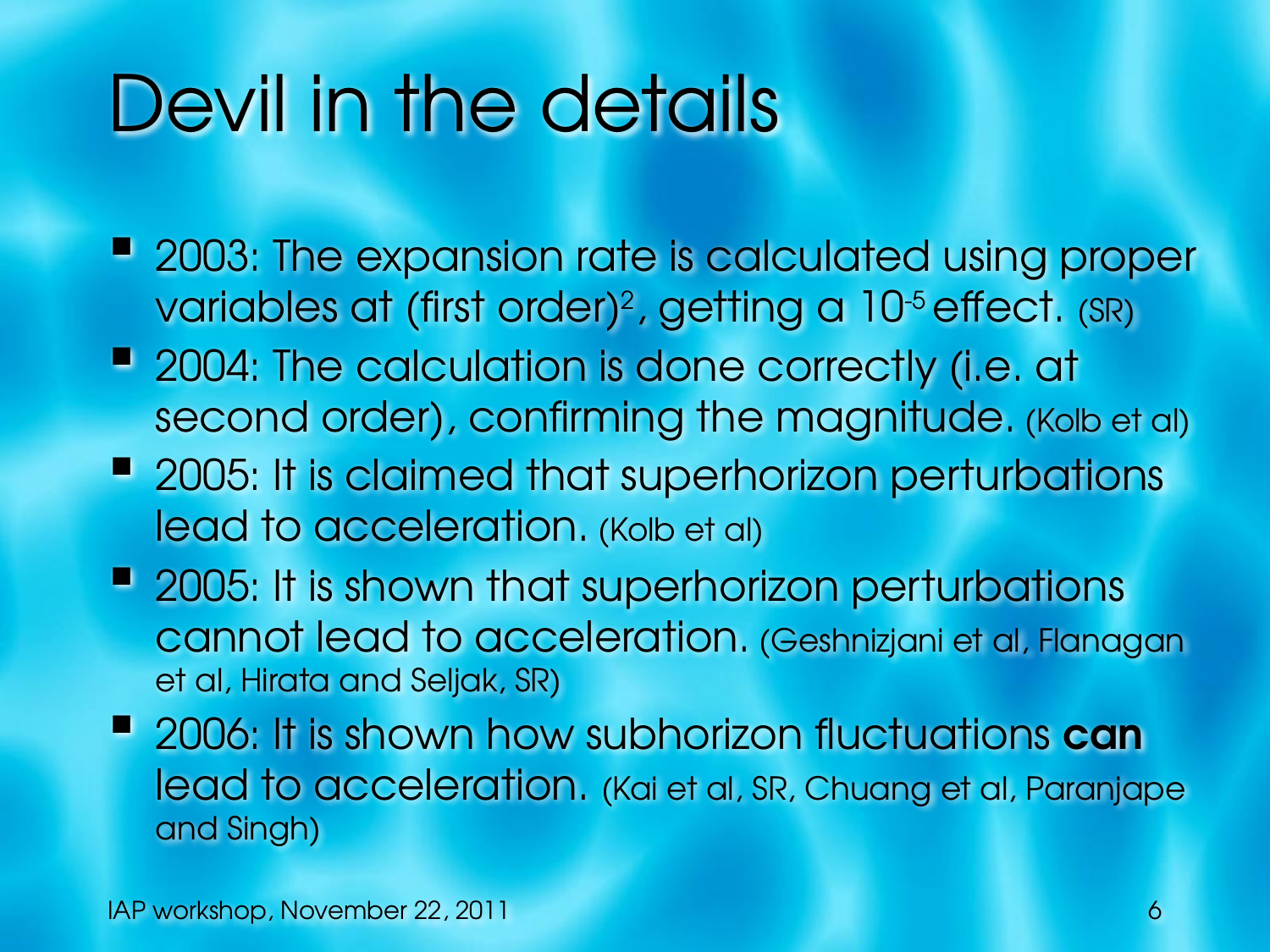

# Devil in the details
2003: The expansion rate is calculated using proper variables at (first order)2, getting a 10-5 effect. (SR)
2004: The calculation is done correctly (i.e. at second order), confirming the magnitude. (Kolb et al)
2005: It is claimed that superhorizon perturbations lead to acceleration. (Kolb et al)
2005: It is shown that superhorizon perturbations cannot lead to acceleration. (Geshnizjani et al, Flanagan et al, Hirata and Seljak, SR)
2006: It is shown how subhorizon fluctuations can lead to acceleration. (Kai et al, SR, Chuang et al, Paranjape and Singh)
IAP workshop, November 22, 2011
6